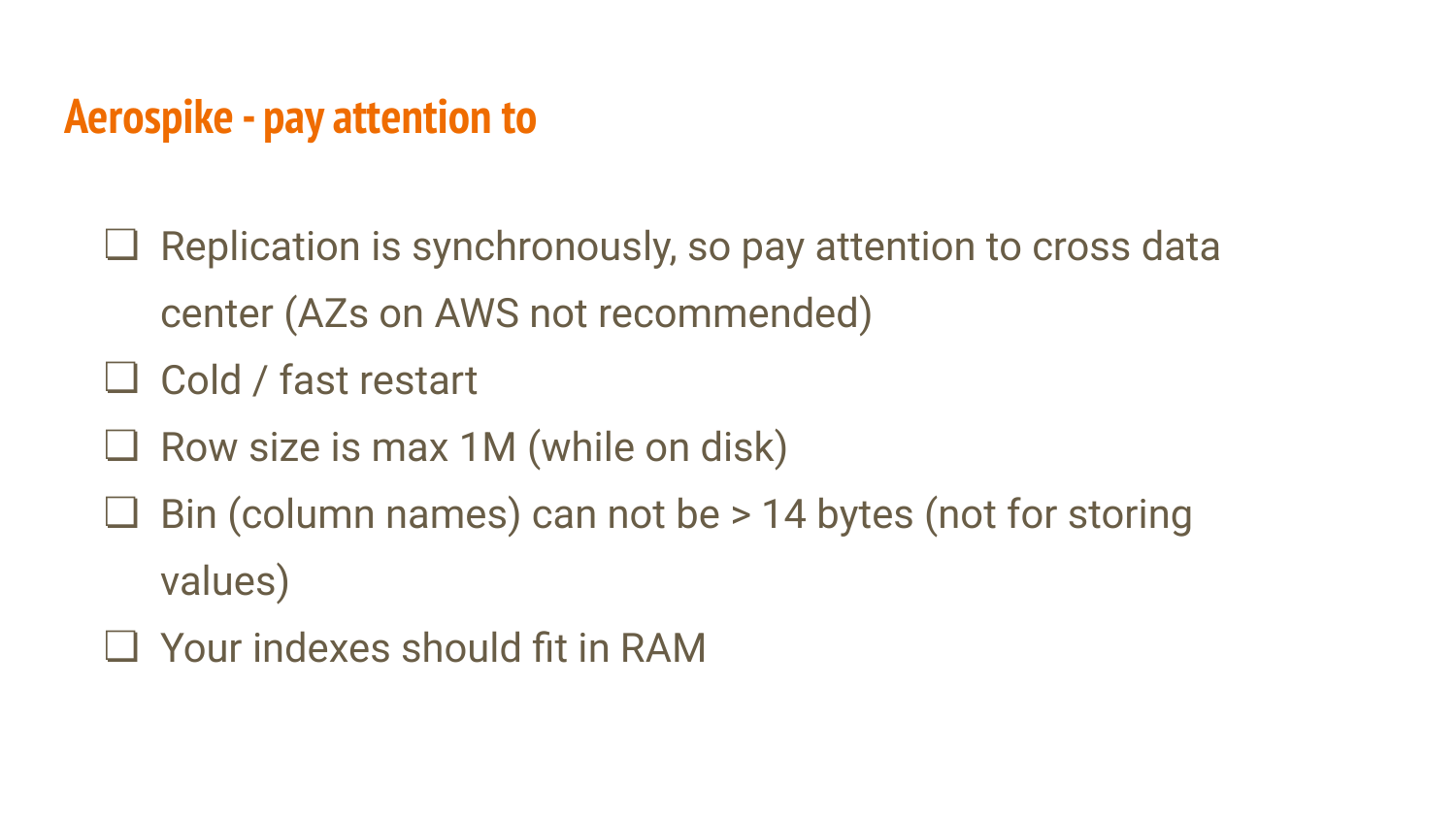

# Aerospike - pay attention to
Replication is synchronously, so pay attention to cross data center (AZs on AWS not recommended)
Cold / fast restart
Row size is max 1M (while on disk)
Bin (column names) can not be > 14 bytes (not for storing values)
Your indexes should fit in RAM